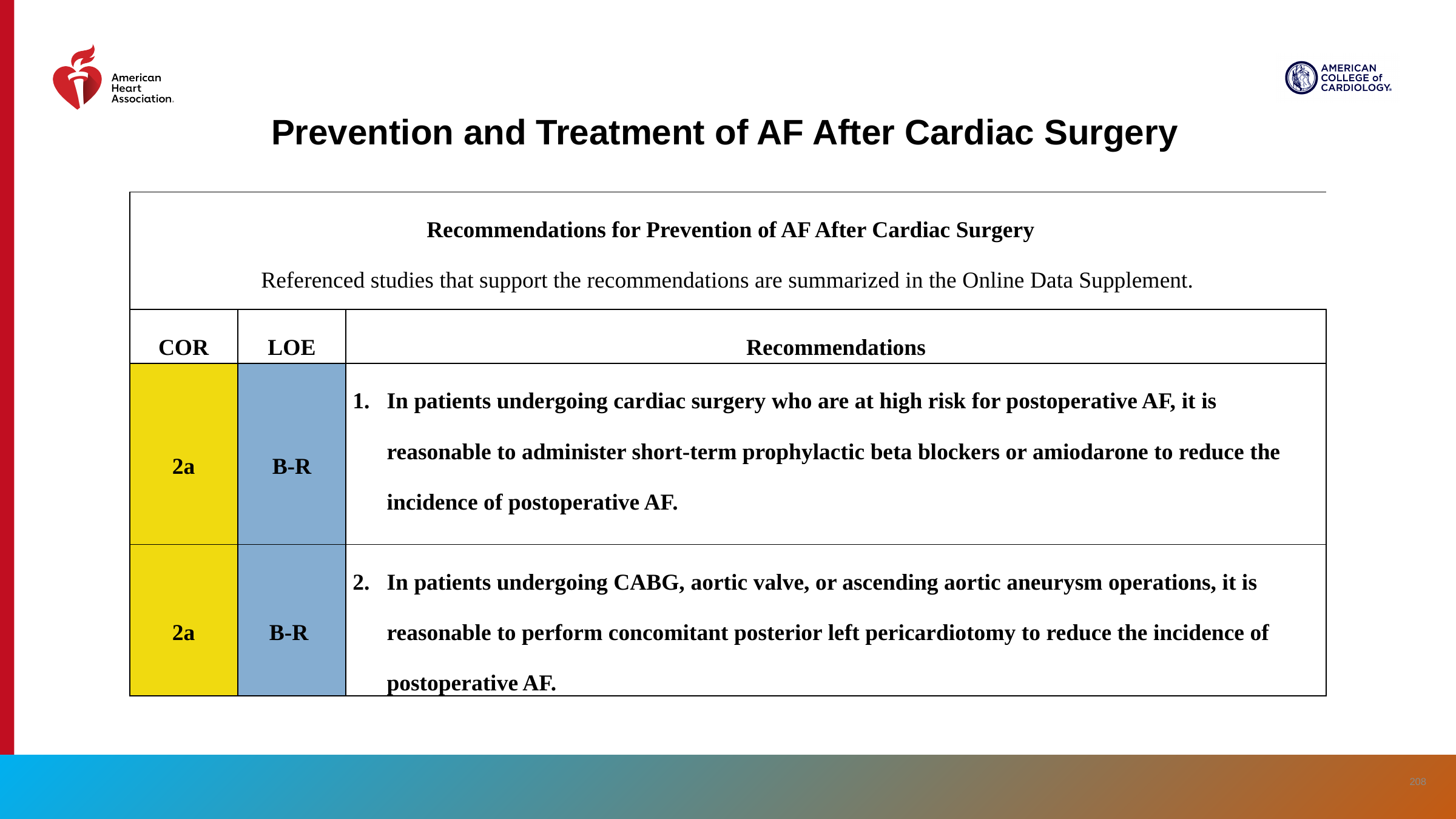

# Prevention and Treatment of AF After Cardiac Surgery
| Recommendations for Prevention of AF After Cardiac Surgery Referenced studies that support the recommendations are summarized in the Online Data Supplement. | Recommendations for Prevention of AF After Cardiac Surgery Referenced studies that support the recommendations are summarized in the online data supplement. |  |
| --- | --- | --- |
| COR | LOE | Recommendations |
| 2a | B-R | In patients undergoing cardiac surgery who are at high risk for postoperative AF, it is reasonable to administer short-term prophylactic beta blockers or amiodarone to reduce the incidence of postoperative AF. |
| 2a | B-R | In patients undergoing CABG, aortic valve, or ascending aortic aneurysm operations, it is reasonable to perform concomitant posterior left pericardiotomy to reduce the incidence of postoperative AF. |
208